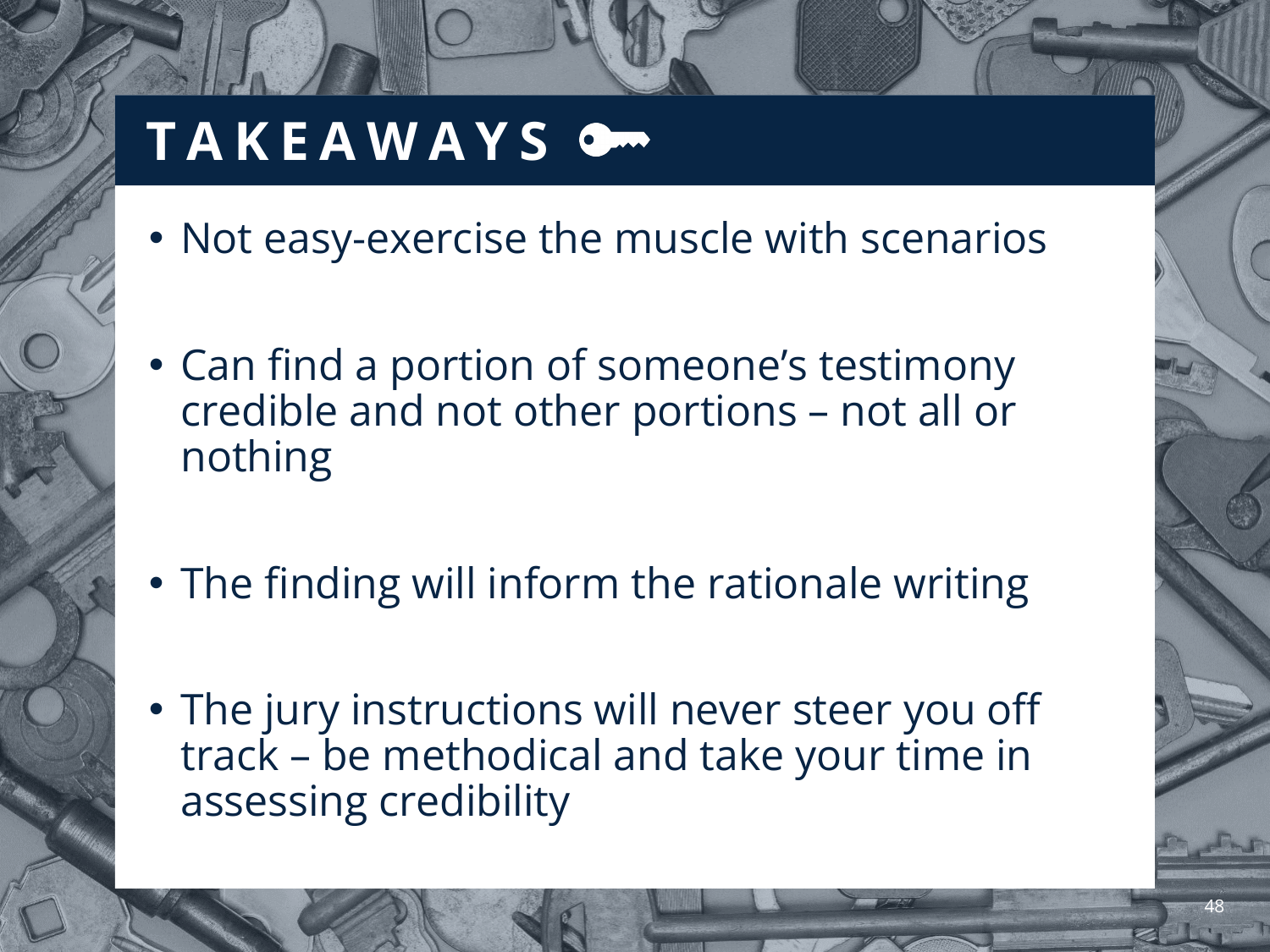

Not easy-exercise the muscle with scenarios

Can find a portion of someone’s testimony credible and not other portions – not all or nothing

The finding will inform the rationale writing

The jury instructions will never steer you off track – be methodical and take your time in assessing credibility